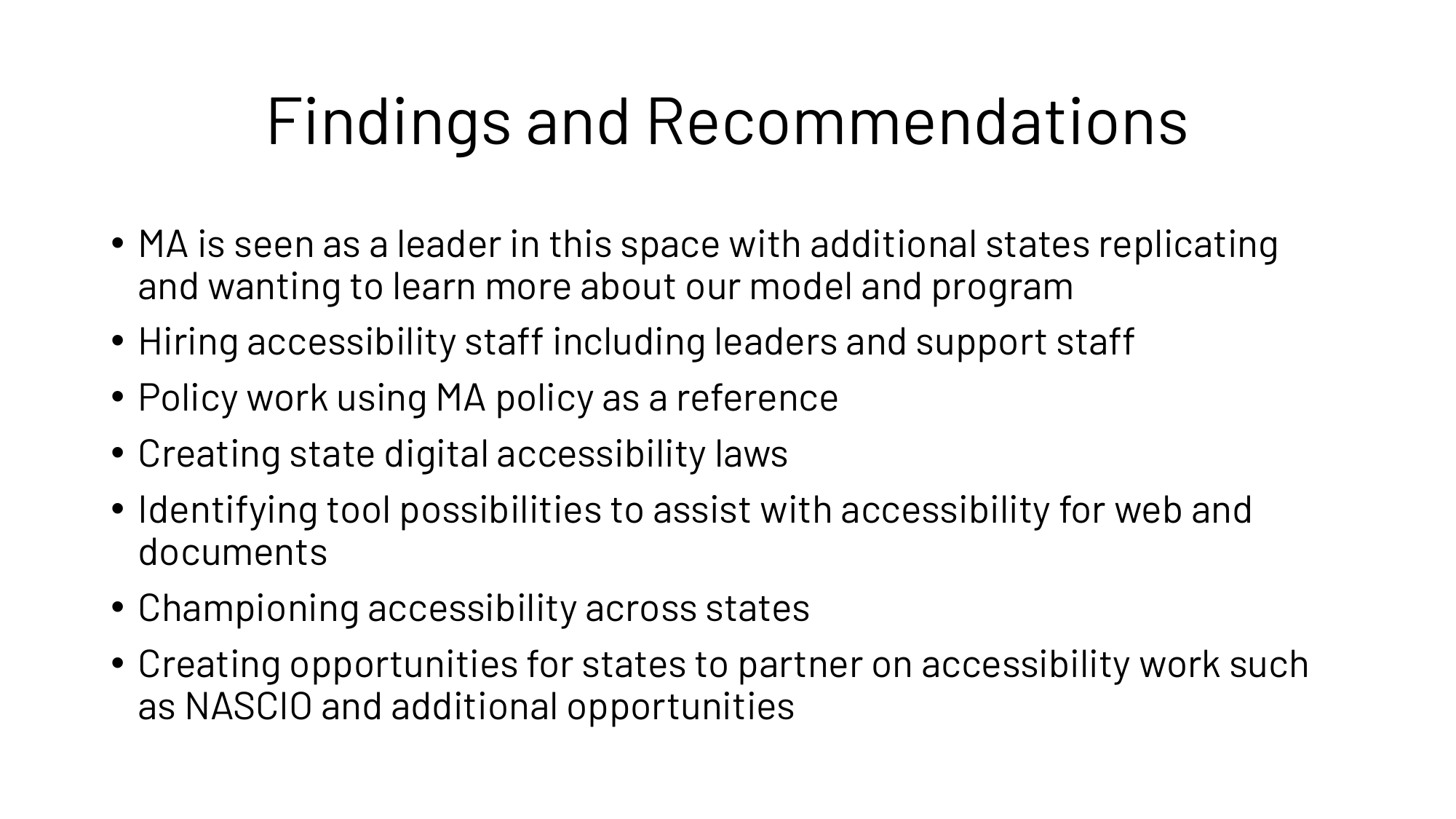

# Findings and Recommendations
MA is seen as a leader in this space with additional states replicating and wanting to learn more about our model and program
Hiring accessibility staff including leaders and support staff
Policy work using MA policy as a reference
Creating state digital accessibility laws
Identifying tool possibilities to assist with accessibility for web and documents
Championing accessibility across states
Creating opportunities for states to partner on accessibility work such as NASCIO and additional opportunities